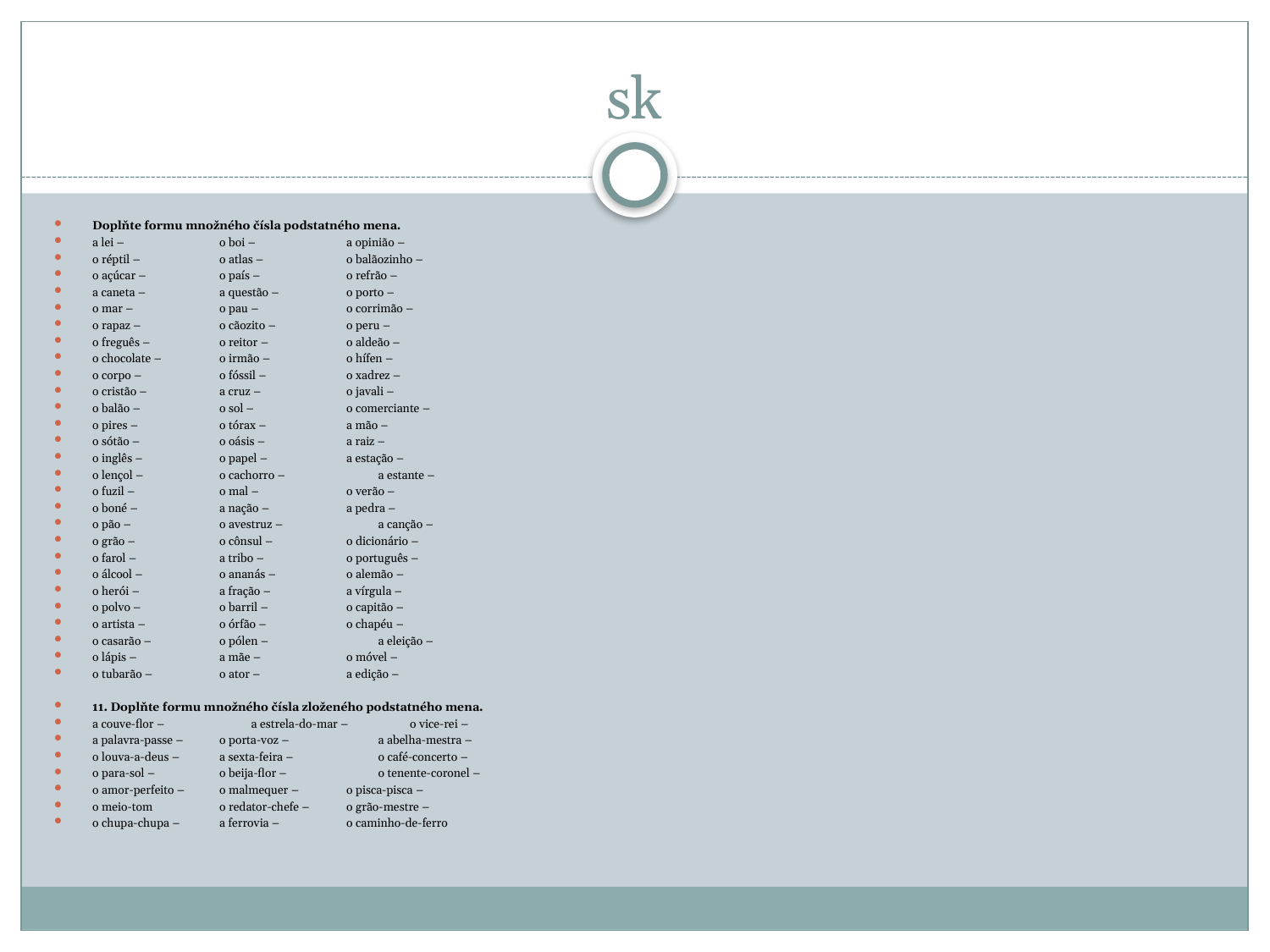

# sk
Doplňte formu množného čísla podstatného mena.
a lei –			o boi –			a opinião –
o réptil –			o atlas –			o balãozinho –
o açúcar –			o país –			o refrão –
a caneta –			a questão –			o porto –
o mar –			o pau –			o corrimão –
o rapaz –			o cãozito –			o peru –
o freguês –			o reitor –			o aldeão –
o chocolate –		o irmão –			o hífen –
o corpo –			o fóssil –			o xadrez –
o cristão –			a cruz –			o javali –
o balão –			o sol –			o comerciante –
o pires –			o tórax –			a mão –
o sótão –			o oásis –			a raiz –
o inglês –			o papel –			a estação –
o lençol –			o cachorro –			a estante –
o fuzil –			o mal –			o verão –
o boné –			a nação –			a pedra –
o pão –			o avestruz –			a canção –
o grão –			o cônsul –			o dicionário –
o farol –			a tribo –			o português –
o álcool –			o ananás –			o alemão –
o herói –			a fração –			a vírgula –
o polvo –			o barril –			o capitão –
o artista –			o órfão –			o chapéu –
o casarão –			o pólen –	            		a eleição –
o lápis –			a mãe –			o móvel –
o tubarão –			o ator –			a edição –

11. Doplňte formu množného čísla zloženého podstatného mena.
a couve-flor – 			a estrela-do-mar –		o vice-rei –
a palavra-passe –		o porta-voz –			a abelha-mestra –
o louva-a-deus –		a sexta-feira –			o café-concerto –
o para-sol –			o beija-flor –			o tenente-coronel –
o amor-perfeito –		o malmequer –		o pisca-pisca –
o meio-tom           		o redator-chefe –		o grão-mestre –
o chupa-chupa –		a ferrovia –			o caminho-de-ferro